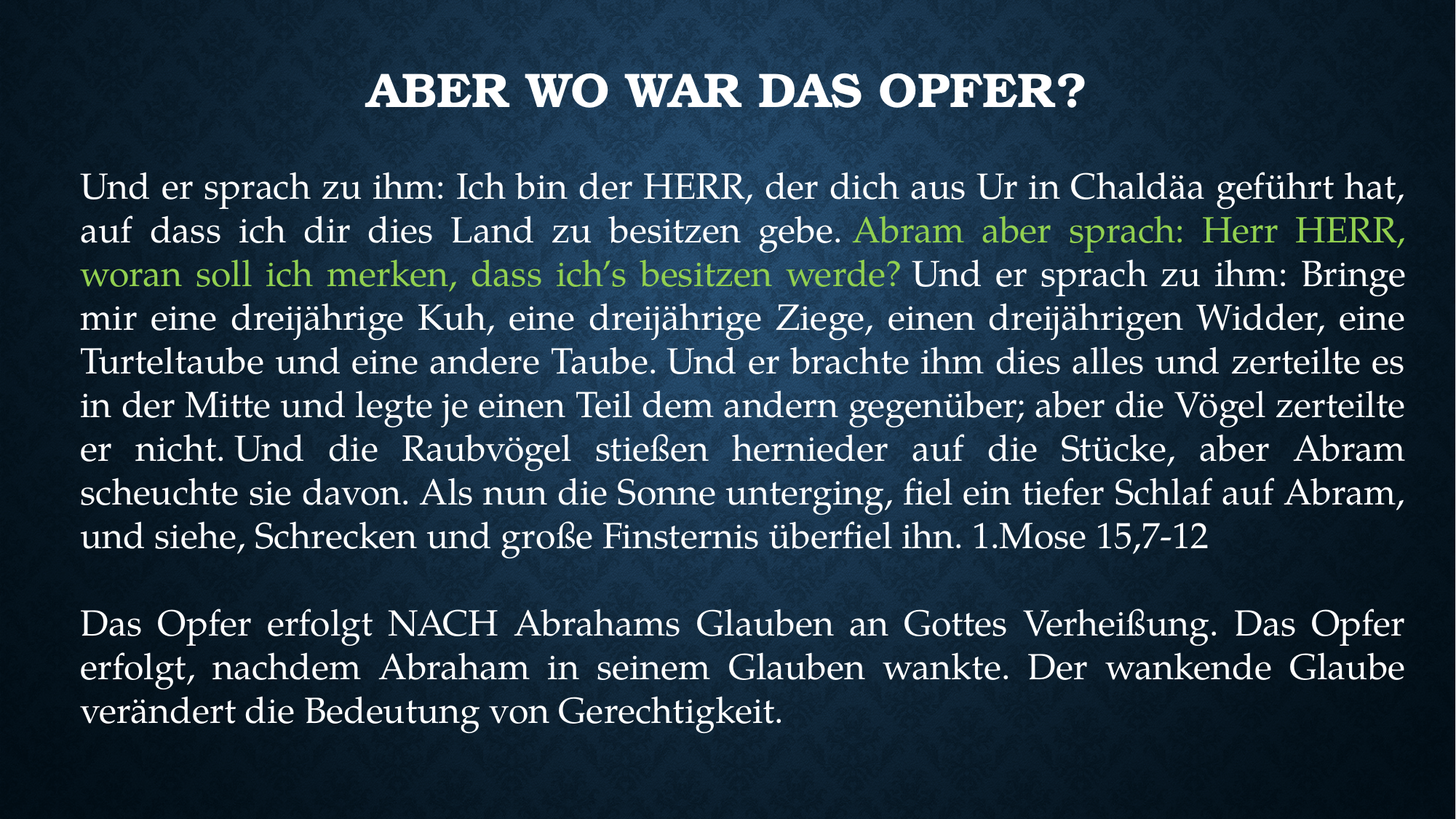

# Aber wo war das opfer?
Und er sprach zu ihm: Ich bin der HERR, der dich aus Ur in Chaldäa geführt hat, auf dass ich dir dies Land zu besitzen gebe. Abram aber sprach: Herr HERR, woran soll ich merken, dass ich’s besitzen werde? Und er sprach zu ihm: Bringe mir eine dreijährige Kuh, eine dreijährige Ziege, einen dreijährigen Widder, eine Turteltaube und eine andere Taube. Und er brachte ihm dies alles und zerteilte es in der Mitte und legte je einen Teil dem andern gegenüber; aber die Vögel zerteilte er nicht. Und die Raubvögel stießen hernieder auf die Stücke, aber Abram scheuchte sie davon. Als nun die Sonne unterging, fiel ein tiefer Schlaf auf Abram, und siehe, Schrecken und große Finsternis überfiel ihn. 1.Mose 15,7-12

Das Opfer erfolgt NACH Abrahams Glauben an Gottes Verheißung. Das Opfer erfolgt, nachdem Abraham in seinem Glauben wankte. Der wankende Glaube verändert die Bedeutung von Gerechtigkeit.